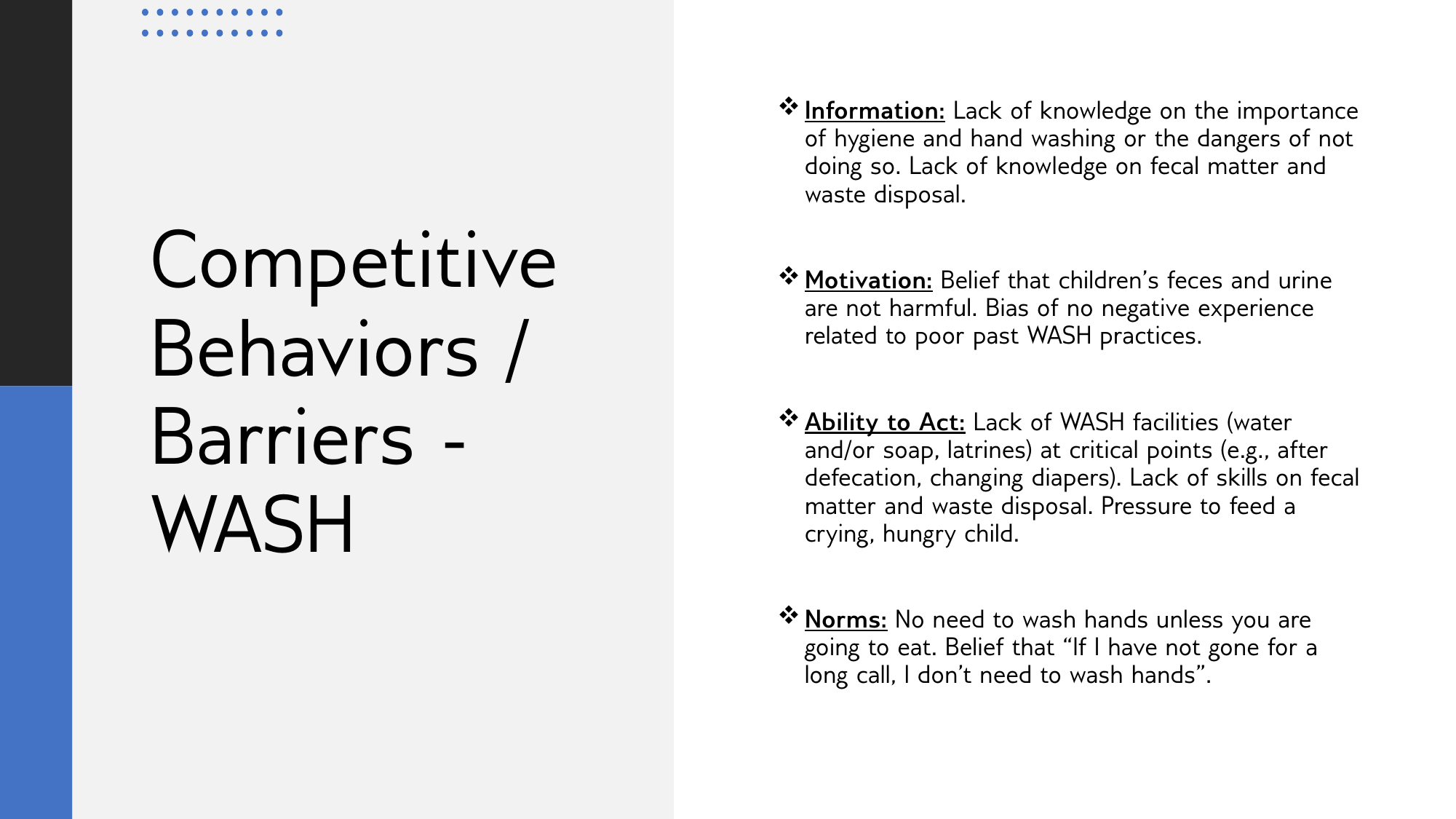

Information: Lack of knowledge on the importance of hygiene and hand washing or the dangers of not doing so. Lack of knowledge on fecal matter and waste disposal.

Motivation: Belief that children’s feces and urine are not harmful. Bias of no negative experience related to poor past WASH practices.

Ability to Act: Lack of WASH facilities (water and/or soap, latrines) at critical points (e.g., after defecation, changing diapers). Lack of skills on fecal matter and waste disposal. Pressure to feed a crying, hungry child.

Norms: No need to wash hands unless you are going to eat. Belief that “If I have not gone for a long call, I don’t need to wash hands”.
# Competitive Behaviors / Barriers - WASH